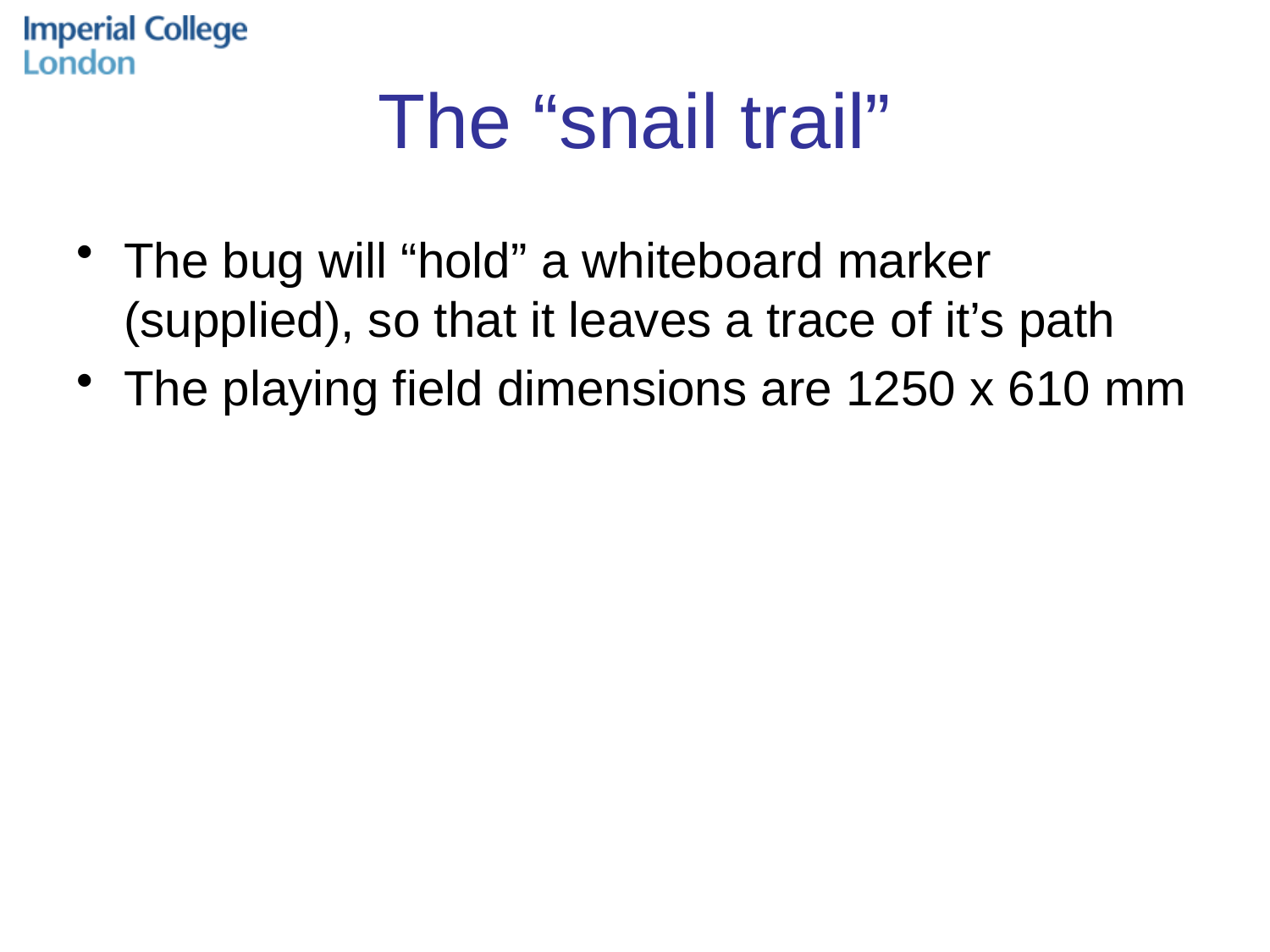

# The “snail trail”
The bug will “hold” a whiteboard marker (supplied), so that it leaves a trace of it’s path
The playing field dimensions are 1250 x 610 mm